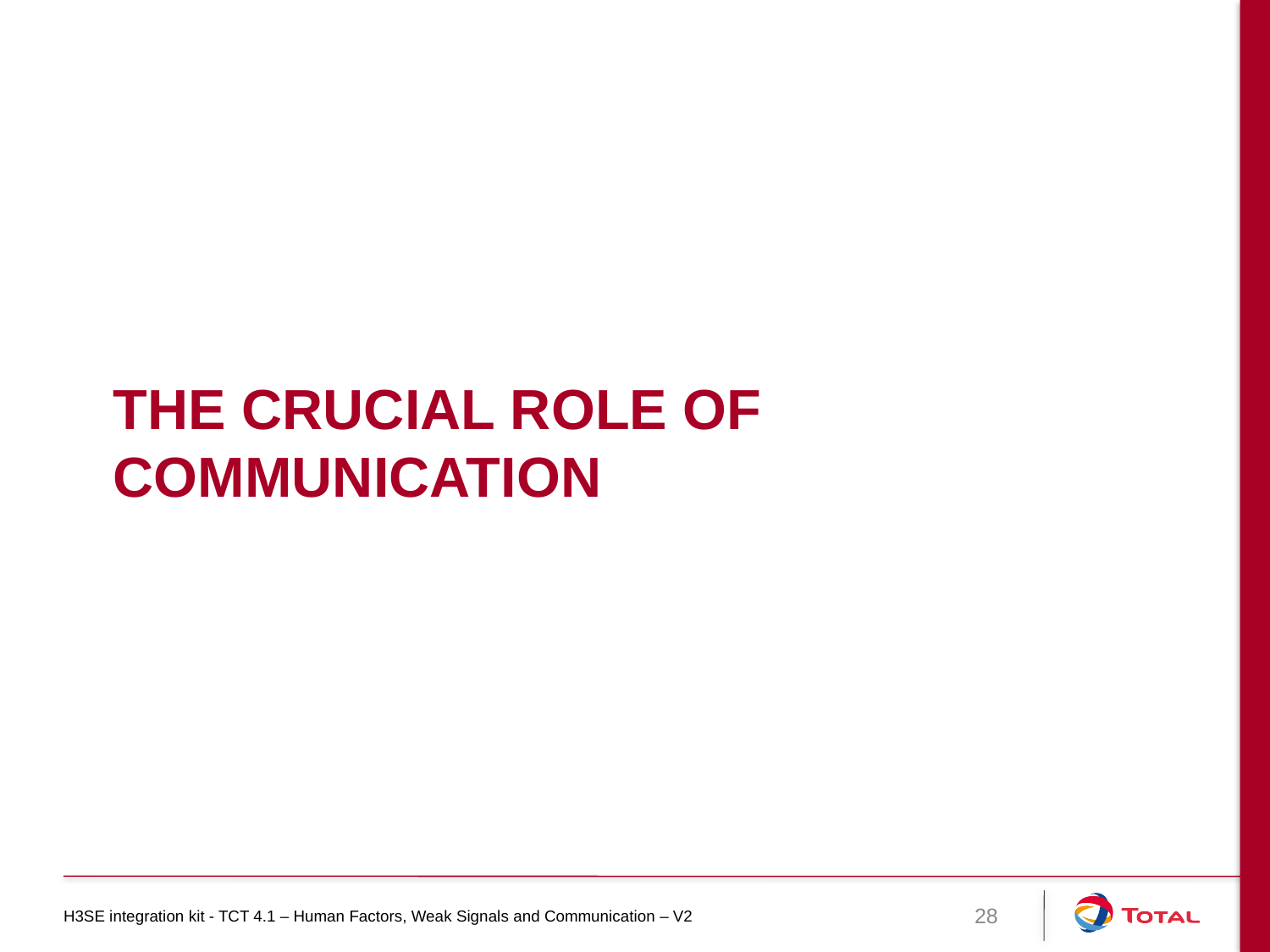

# The crucial role of communication
H3SE integration kit - TCT 4.1 – Human Factors, Weak Signals and Communication – V2
28